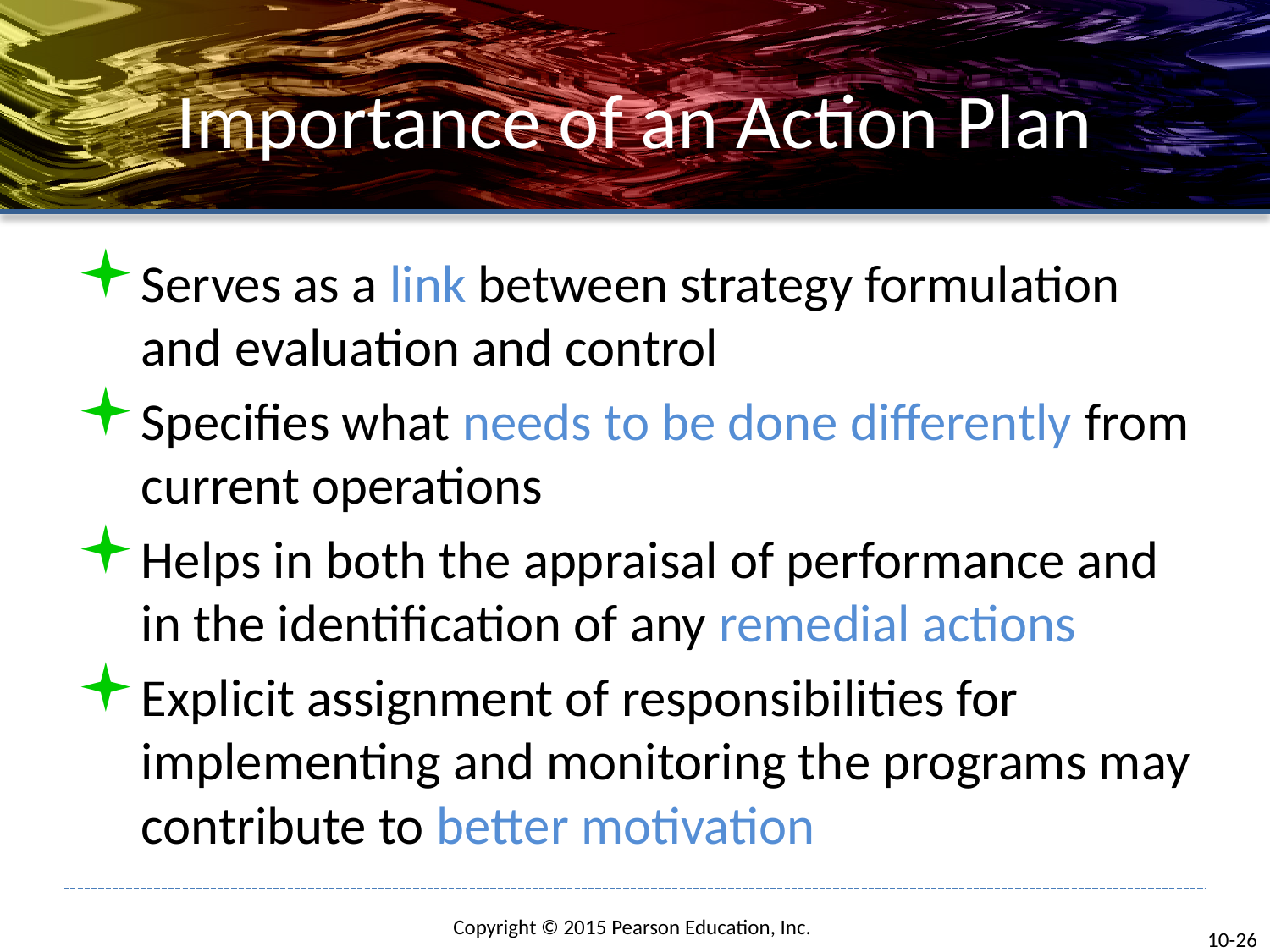

# Importance of an Action Plan
Serves as a link between strategy formulation and evaluation and control
Specifies what needs to be done differently from current operations
Helps in both the appraisal of performance and in the identification of any remedial actions
Explicit assignment of responsibilities for implementing and monitoring the programs may contribute to better motivation

10-26
Copyright © 2015 Pearson Education, Inc.